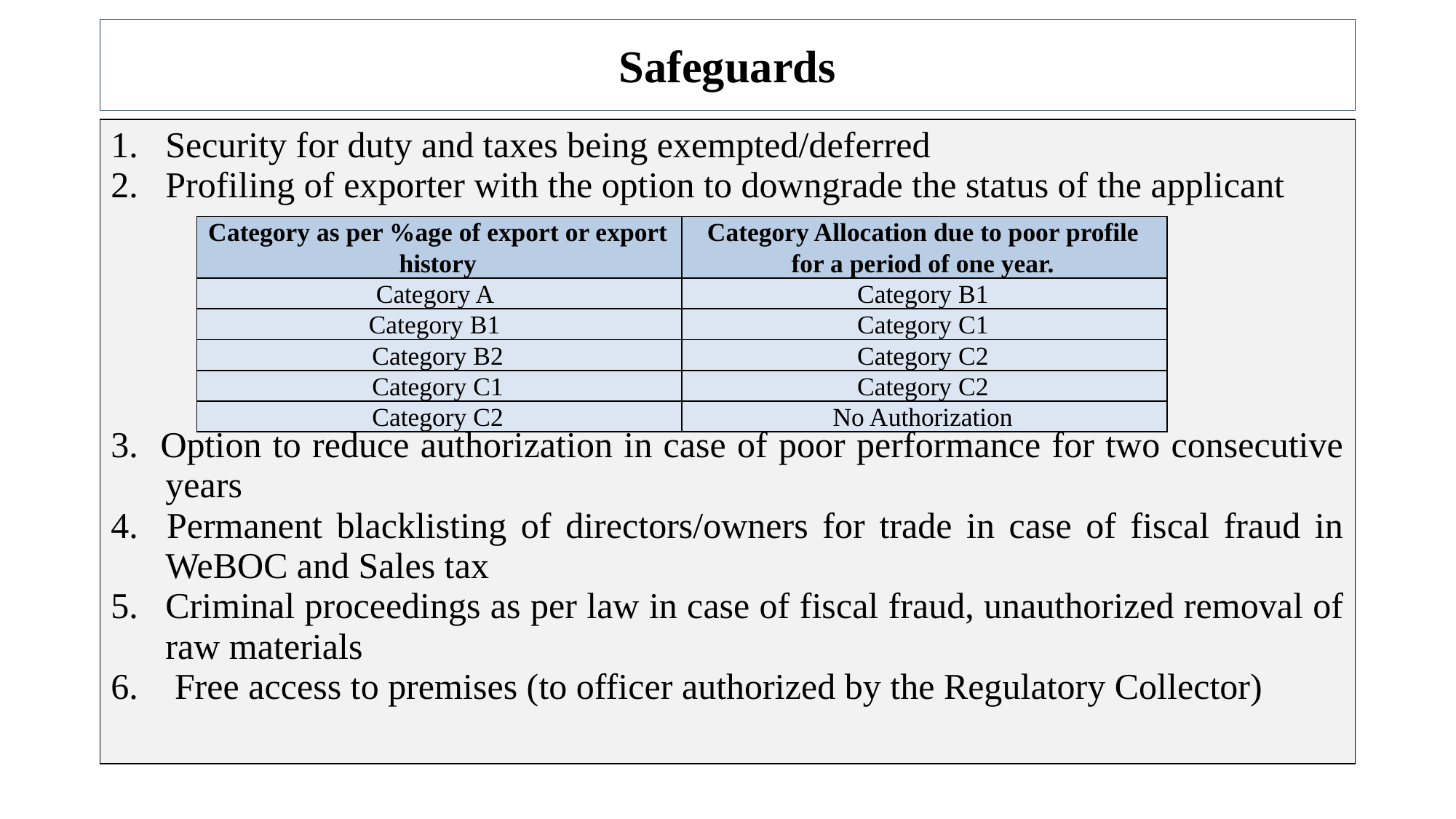

# Safeguards
| Security for duty and taxes being exempted/deferred Profiling of exporter with the option to downgrade the status of the applicant 3. Option to reduce authorization in case of poor performance for two consecutive years 4. Permanent blacklisting of directors/owners for trade in case of fiscal fraud in WeBOC and Sales tax Criminal proceedings as per law in case of fiscal fraud, unauthorized removal of raw materials Free access to premises (to officer authorized by the Regulatory Collector) |
| --- |
| Category as per %age of export or export history | Category Allocation due to poor profile for a period of one year. |
| --- | --- |
| Category A | Category B1 |
| Category B1 | Category C1 |
| Category B2 | Category C2 |
| Category C1 | Category C2 |
| Category C2 | No Authorization |